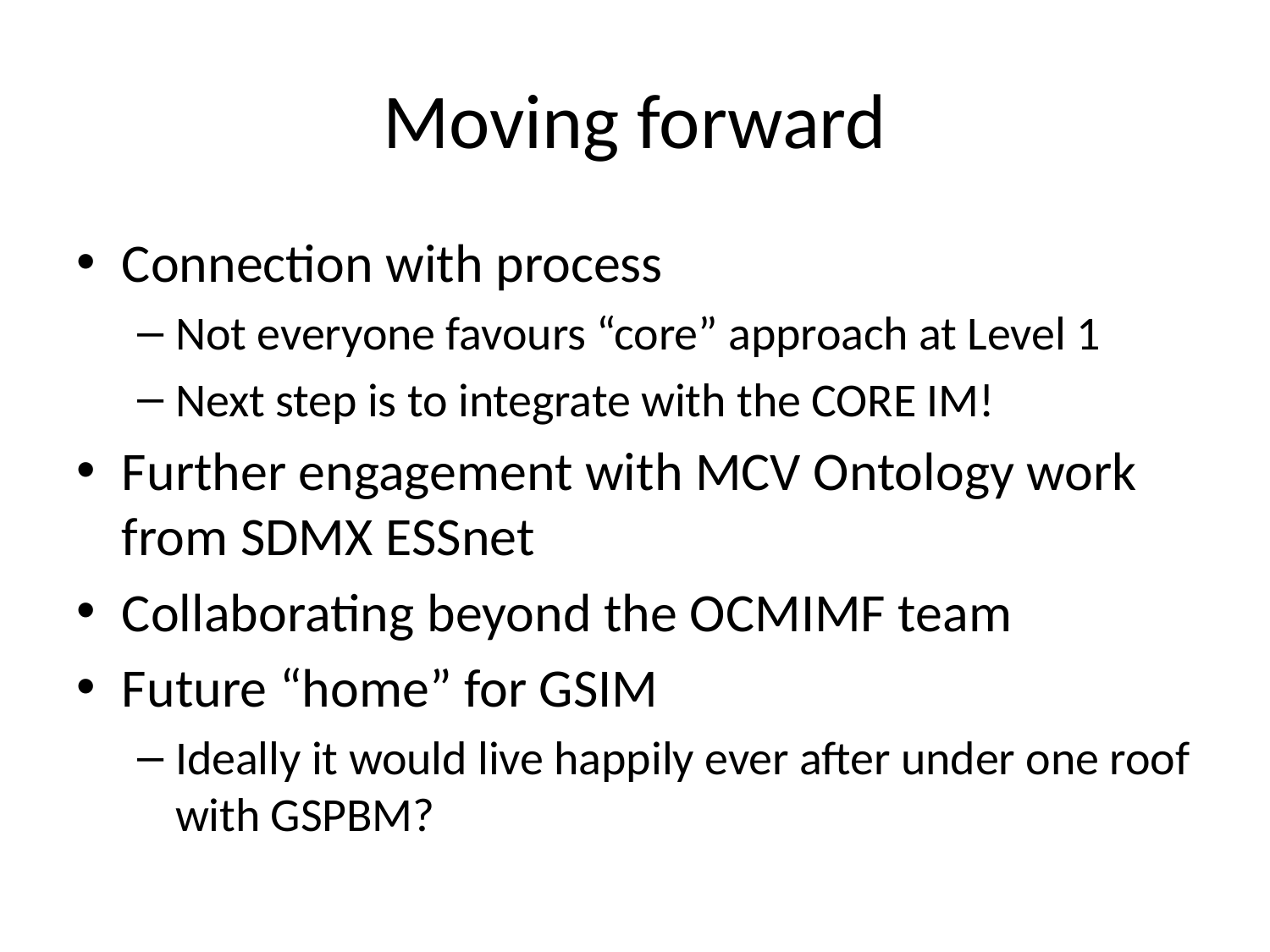

# Moving forward
Connection with process
Not everyone favours “core” approach at Level 1
Next step is to integrate with the CORE IM!
Further engagement with MCV Ontology work from SDMX ESSnet
Collaborating beyond the OCMIMF team
Future “home” for GSIM
Ideally it would live happily ever after under one roof with GSPBM?